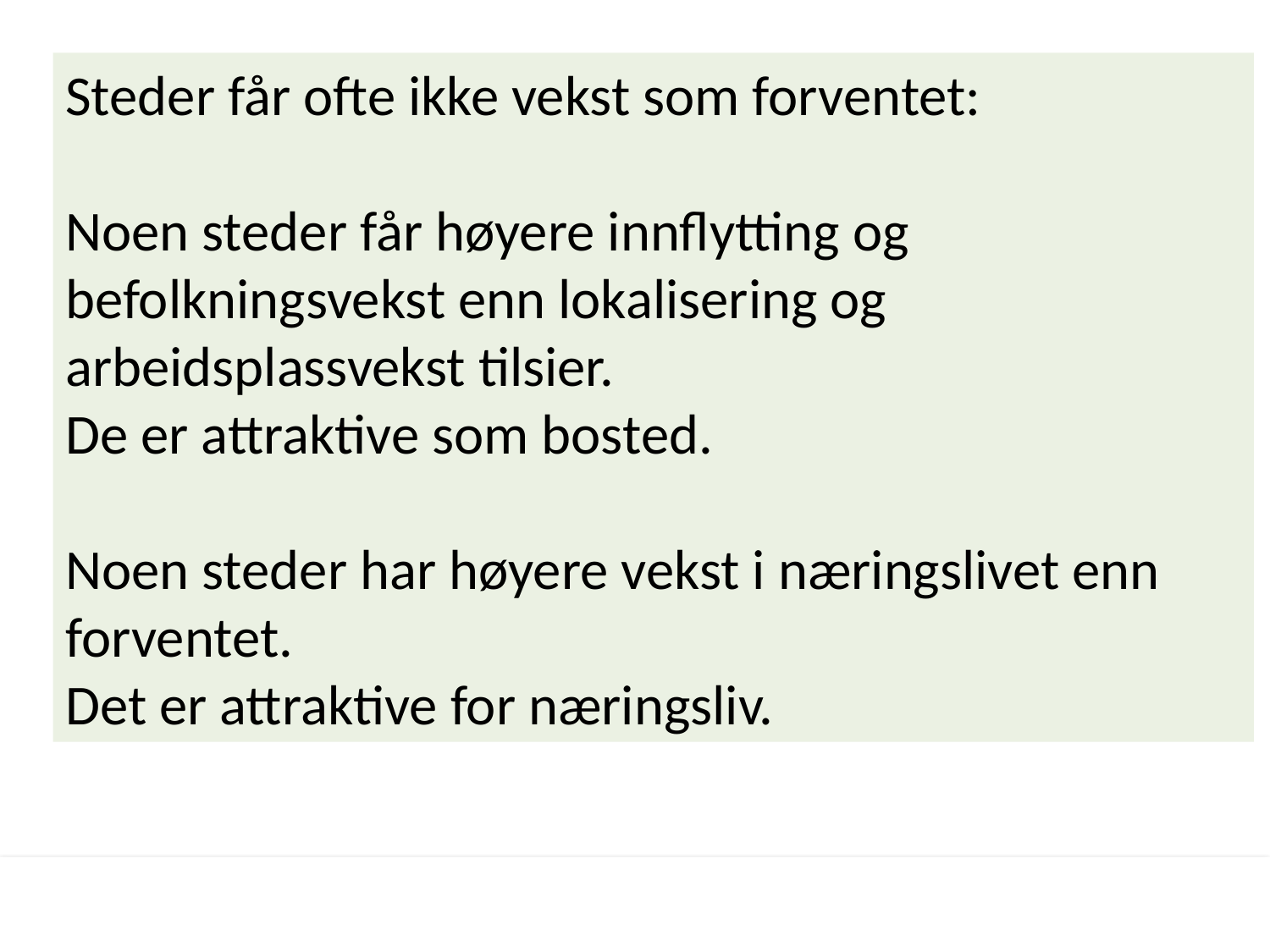

Steder får ofte ikke vekst som forventet:

Noen steder får høyere innflytting og befolkningsvekst enn lokalisering og arbeidsplassvekst tilsier.
De er attraktive som bosted.

Noen steder har høyere vekst i næringslivet enn forventet.
Det er attraktive for næringsliv.